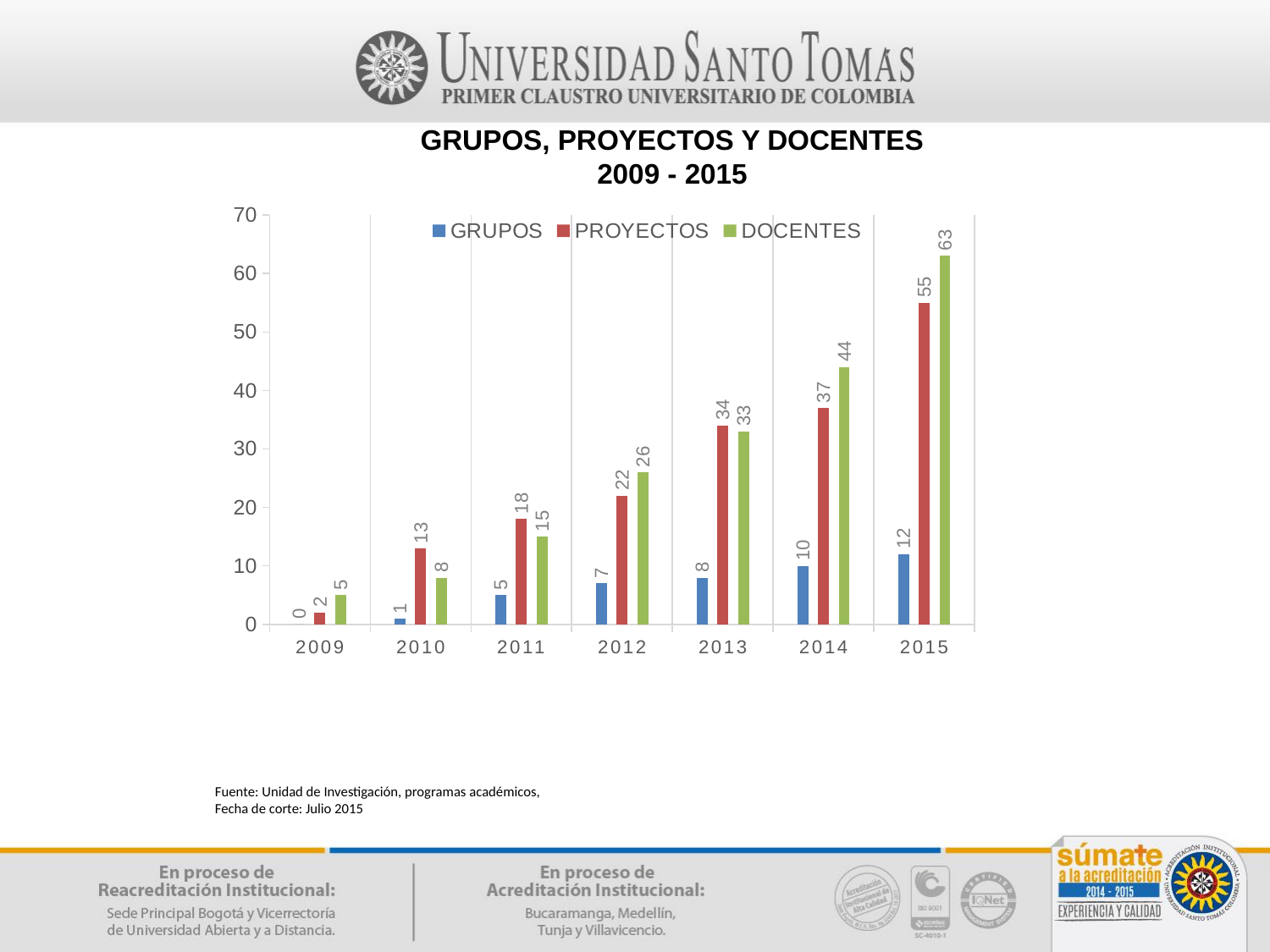

GRUPOS, PROYECTOS Y DOCENTES
2009 - 2015

### Chart

| Category |  |  |  |
|---|---|---|---|
| 2009 | 0.0 | 2.0 | 5.0 |
| 2010 | 1.0 | 13.0 | 8.0 |
| 2011 | 5.0 | 18.0 | 15.0 |
| 2012 | 7.0 | 22.0 | 26.0 |
| 2013 | 8.0 | 34.0 | 33.0 |
| 2014 | 10.0 | 37.0 | 44.0 |
| 2015 | 12.0 | 55.0 | 63.0 |
Fuente: Unidad de Investigación, programas académicos,
Fecha de corte: Julio 2015